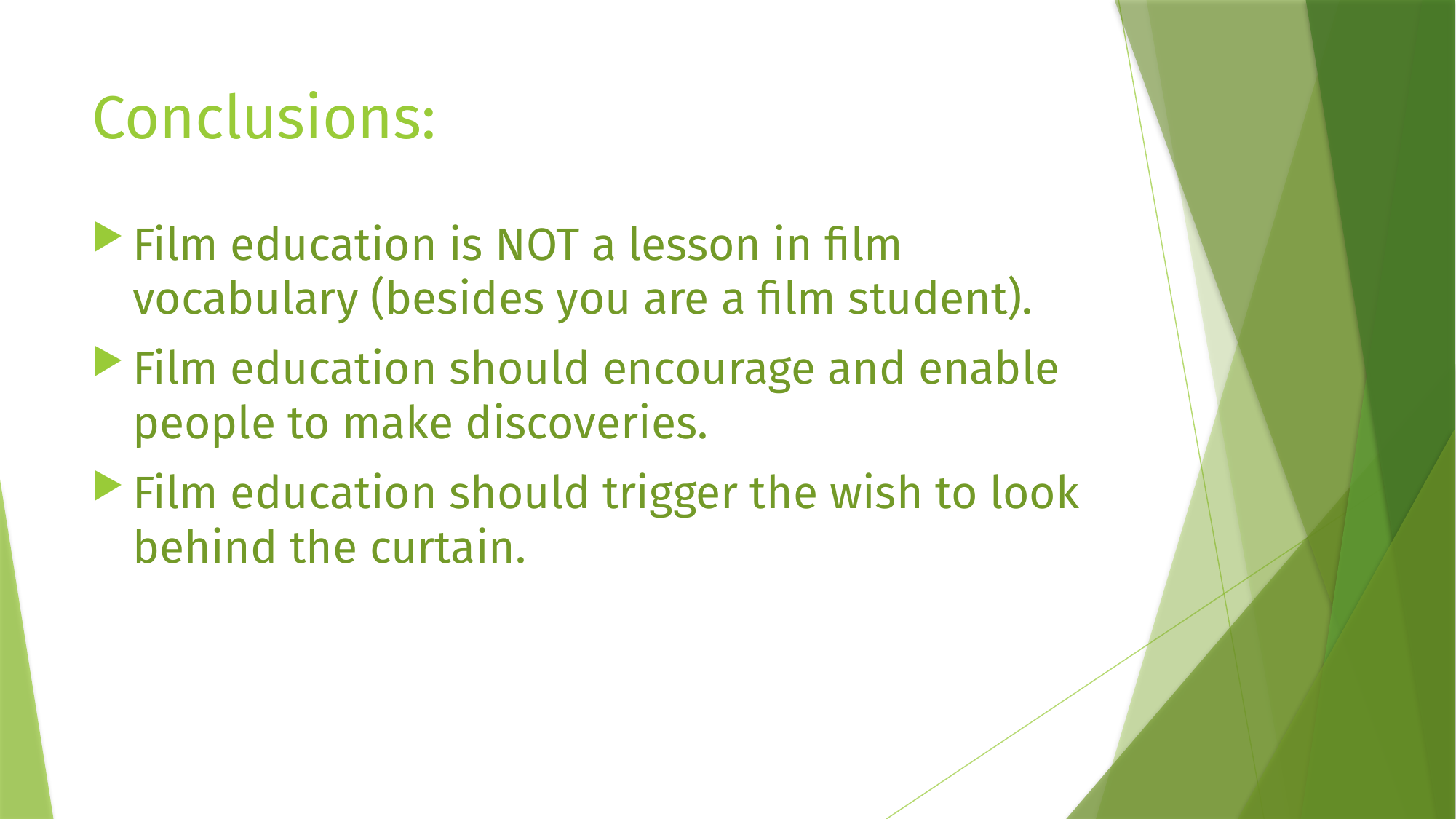

# Conclusions:
Film education is NOT a lesson in film vocabulary (besides you are a film student).
Film education should encourage and enable people to make discoveries.
Film education should trigger the wish to look behind the curtain.